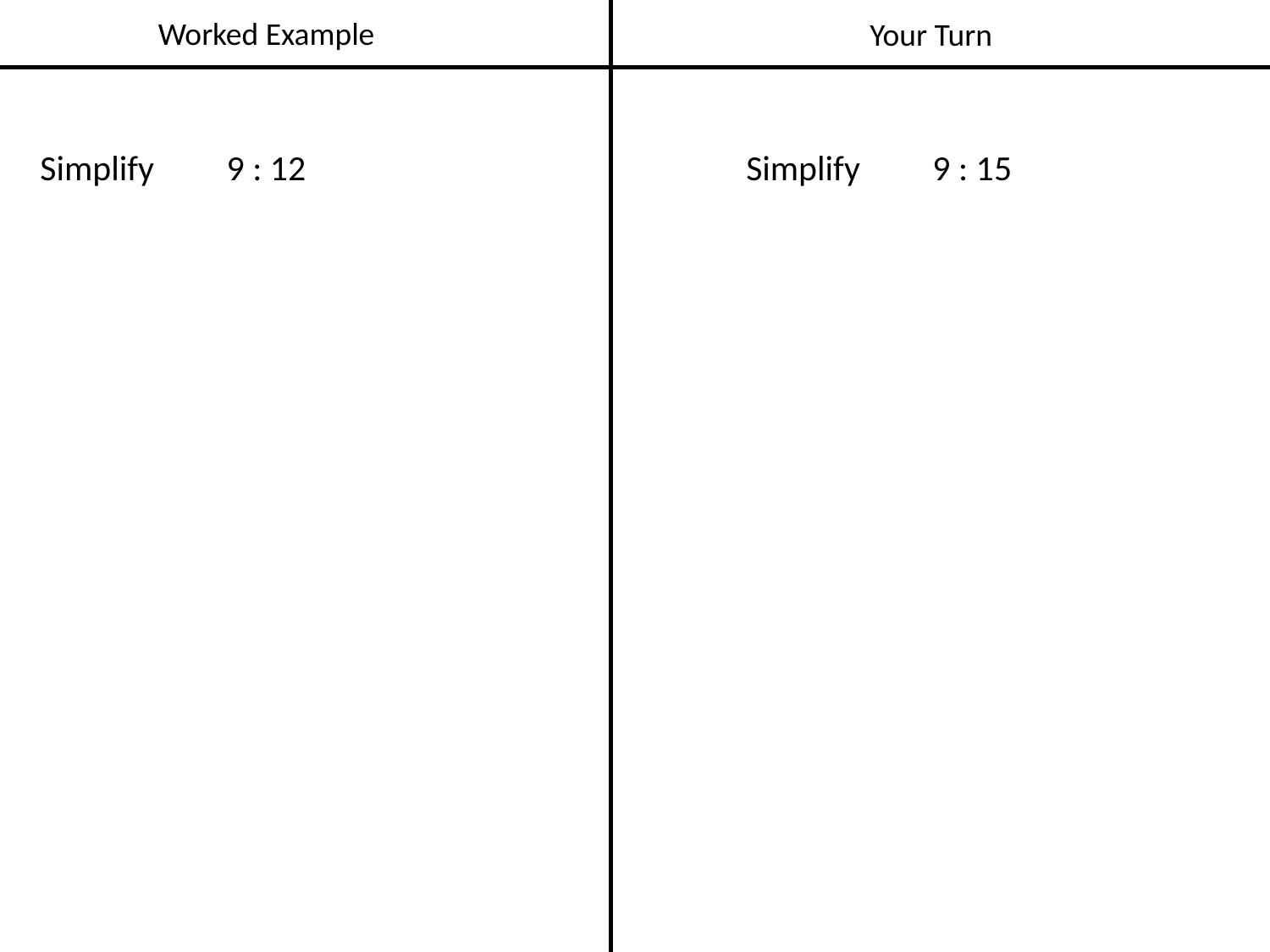

Worked Example
Your Turn
Simplify         9 : 12
Simplify         9 : 15